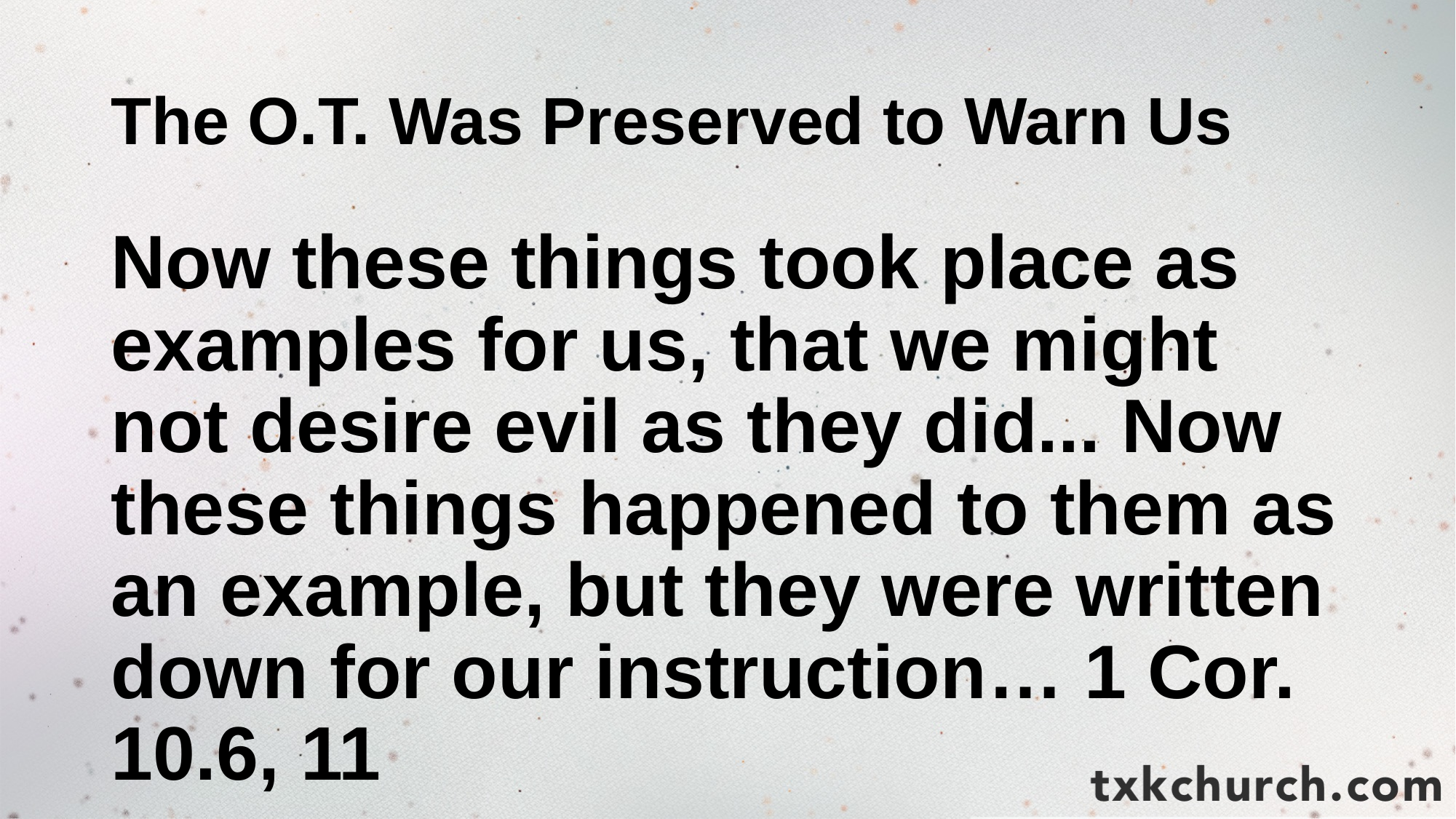

# The O.T. Was Preserved to Warn Us
Now these things took place as examples for us, that we might not desire evil as they did... Now these things happened to them as an example, but they were written down for our instruction… 1 Cor. 10.6, 11